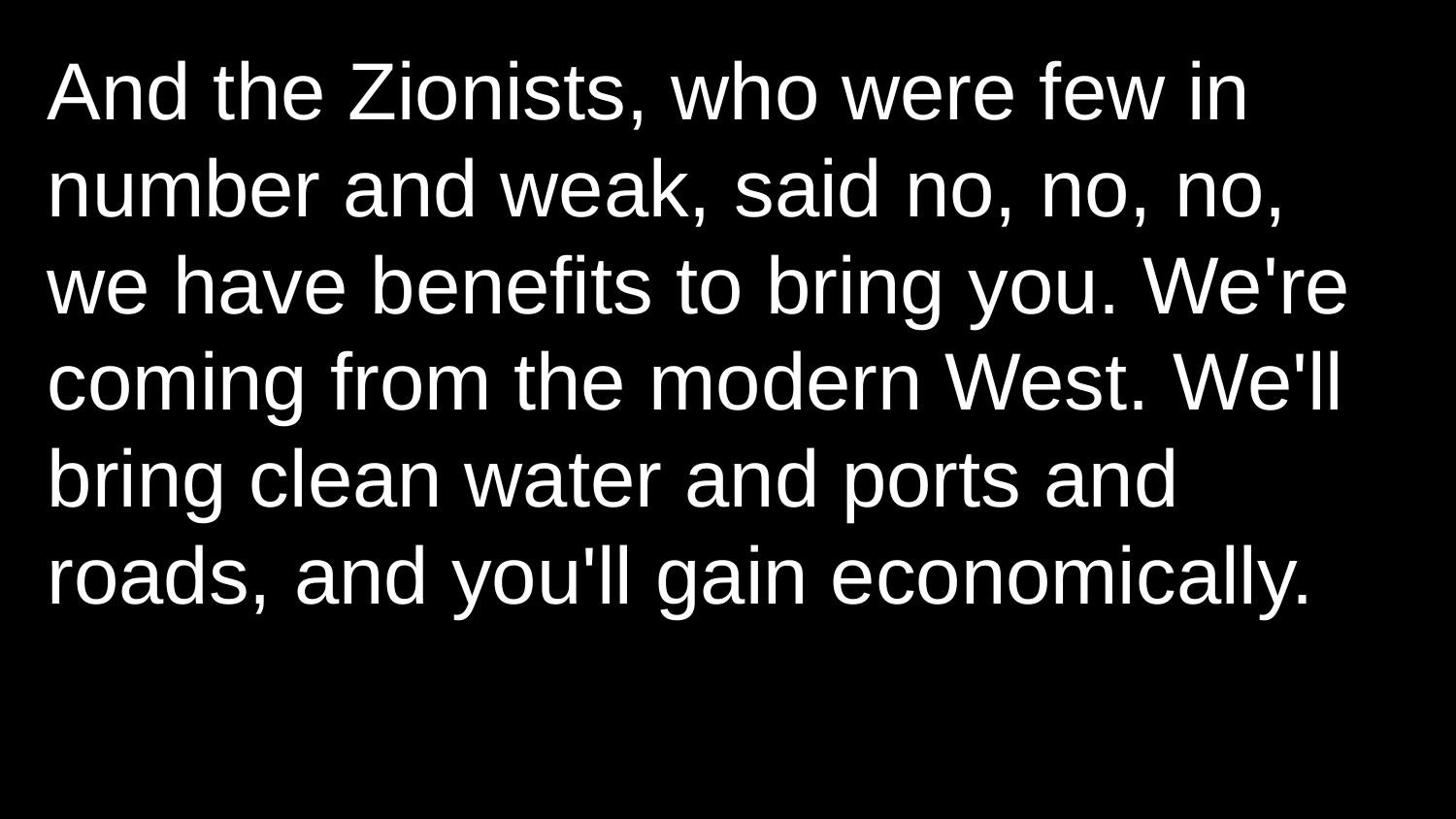

And the Zionists, who were few in number and weak, said no, no, no, we have benefits to bring you. We're coming from the modern West. We'll bring clean water and ports and roads, and you'll gain economically.